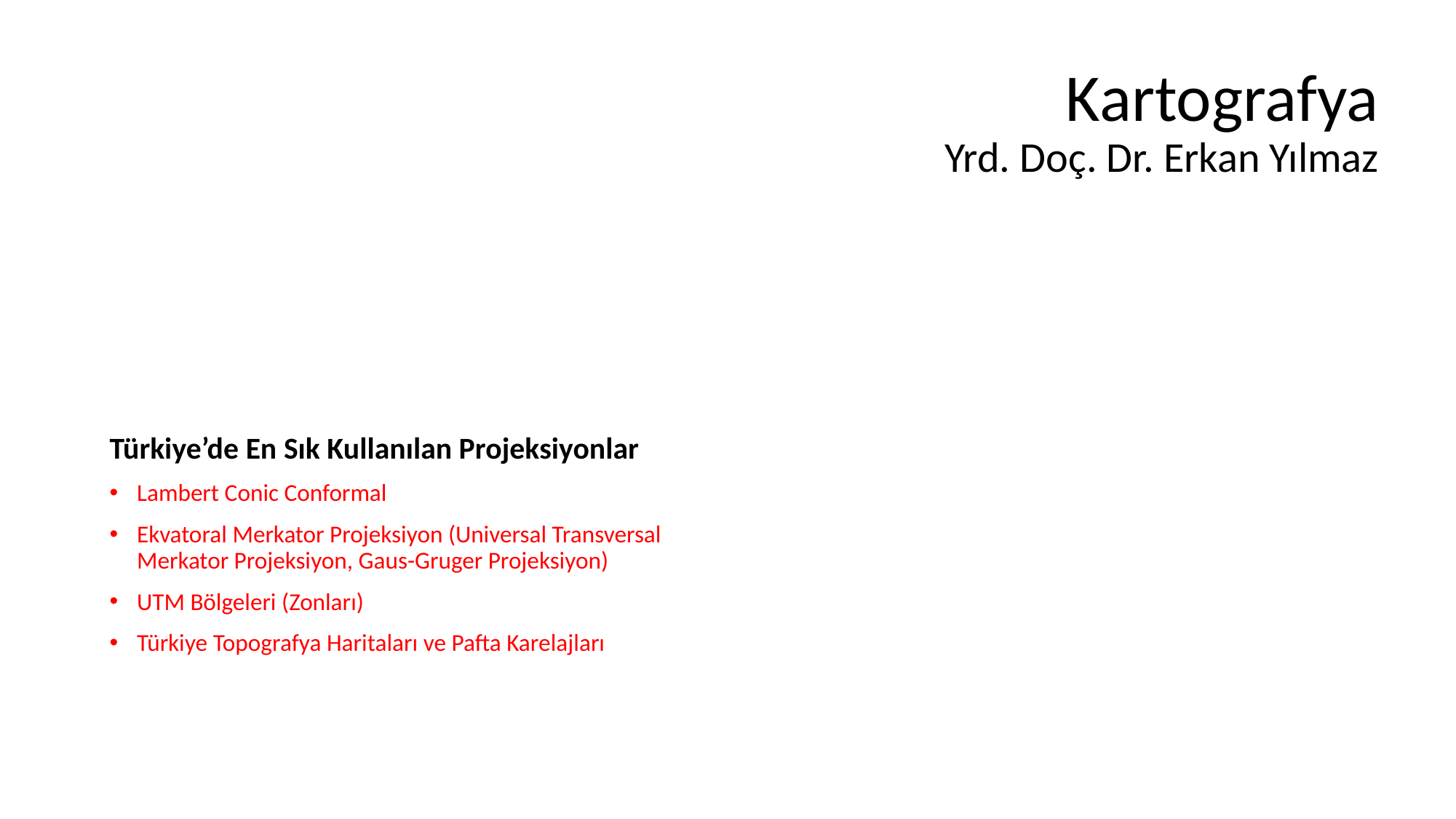

# Kartografya Yrd. Doç. Dr. Erkan Yılmaz
Türkiye’de En Sık Kullanılan Projeksiyonlar
Lambert Conic Conformal
Ekvatoral Merkator Projeksiyon (Universal Transversal Merkator Projeksiyon, Gaus-Gruger Projeksiyon)
UTM Bölgeleri (Zonları)
Türkiye Topografya Haritaları ve Pafta Karelajları